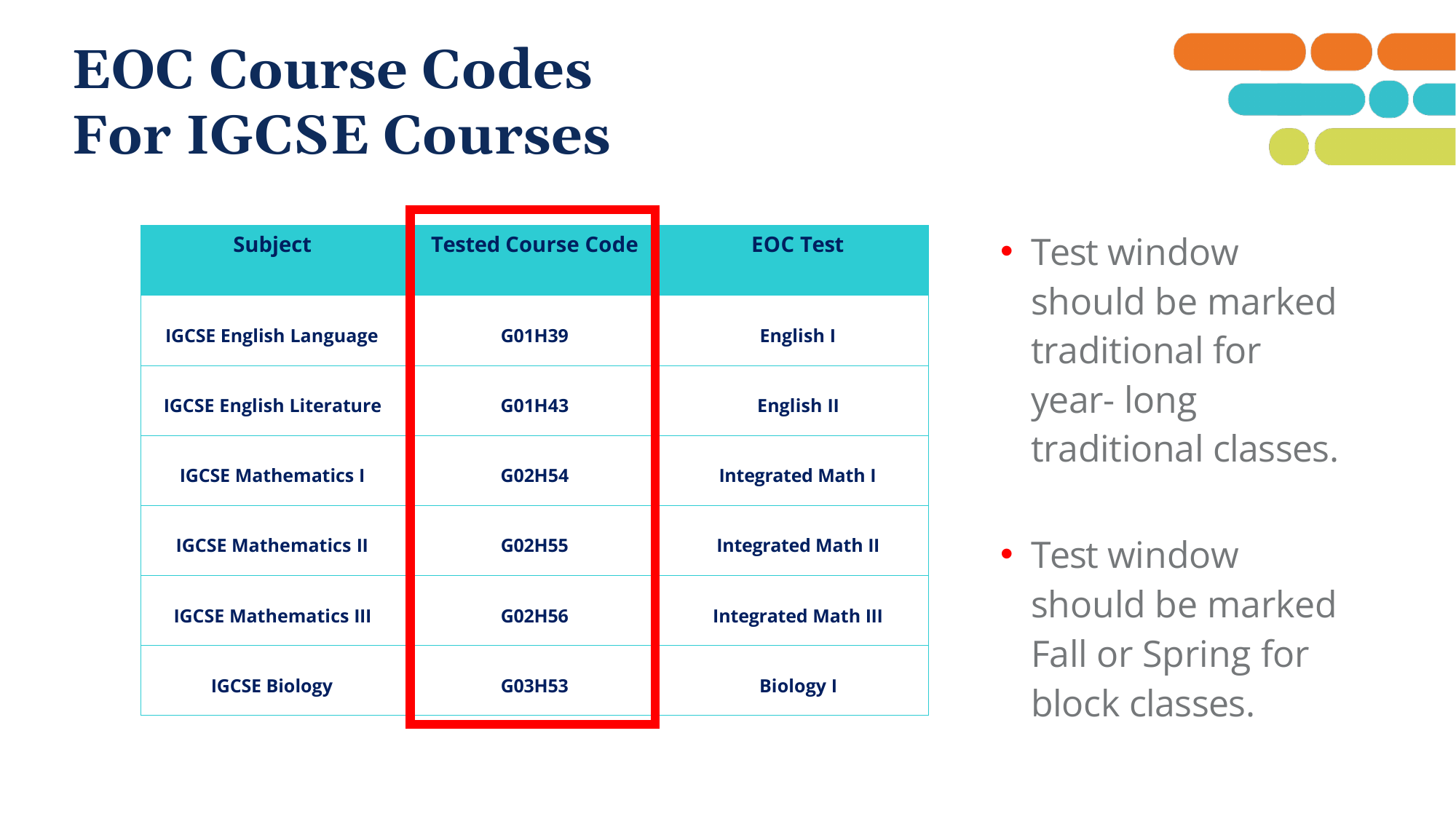

# EOC Course Codes For IGCSE Courses

Test window should be marked  traditional for year- long traditional classes.

Test window should be marked Fall or Spring for block classes.
| Subject | Tested Course Code | EOC Test |
| --- | --- | --- |
| IGCSE English Language | G01H39 | English I |
| IGCSE English Literature | G01H43 | English II |
| IGCSE Mathematics I | G02H54 | Integrated Math I |
| IGCSE Mathematics II | G02H55 | Integrated Math II |
| IGCSE Mathematics III | G02H56 | Integrated Math III |
| IGCSE Biology | G03H53 | Biology I |